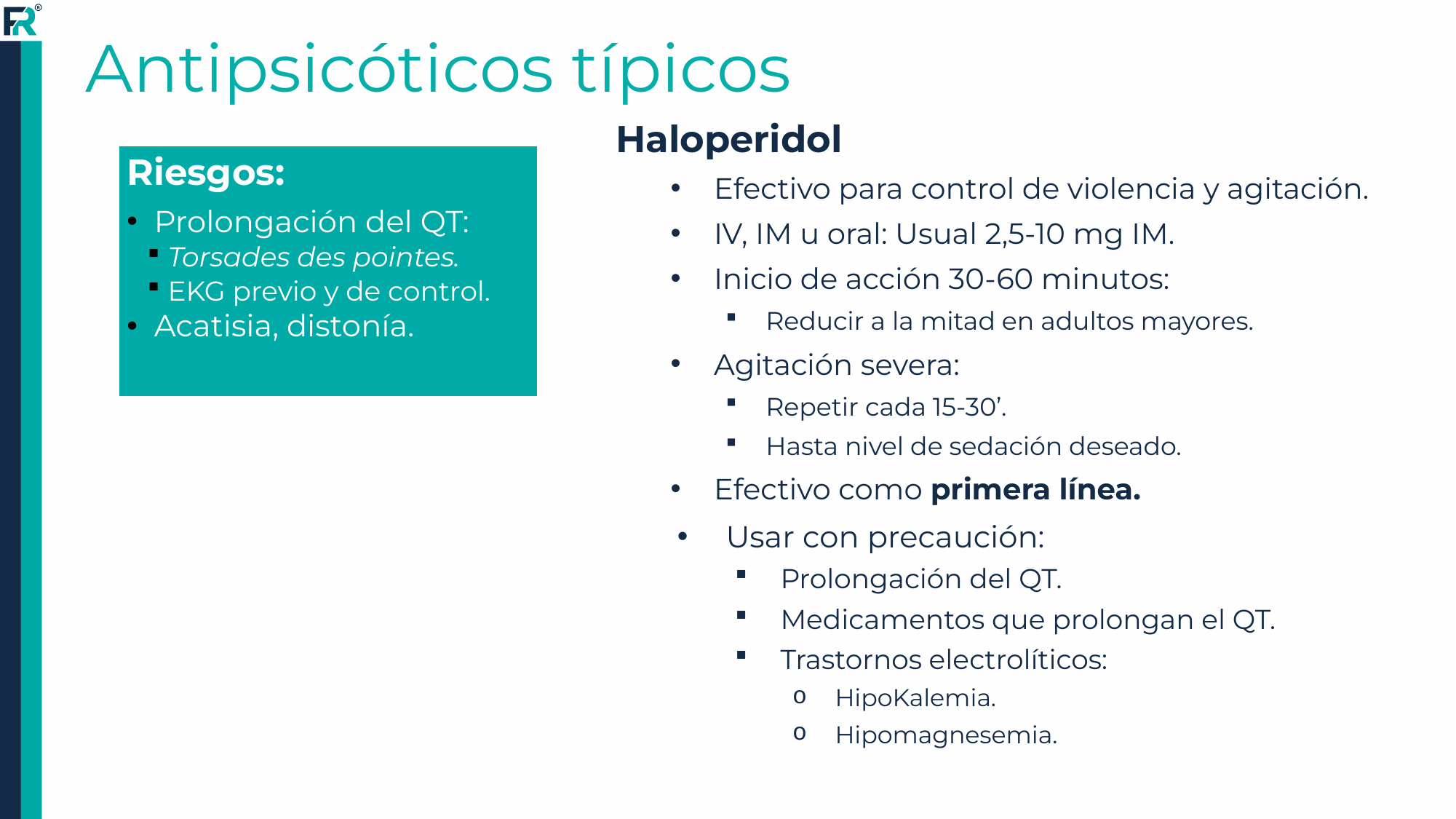

# Antipsicóticos típicos
Haloperidol
Efectivo para control de violencia y agitación.
IV, IM u oral: Usual 2,5-10 mg IM.
Inicio de acción 30-60 minutos:
Reducir a la mitad en adultos mayores.
Agitación severa:
Repetir cada 15-30’.
Hasta nivel de sedación deseado.
Efectivo como primera línea.

Riesgos:
Prolongación del QT:
Torsades des pointes.
EKG previo y de control.
Acatisia, distonía.
Usar con precaución:
Prolongación del QT.
Medicamentos que prolongan el QT.
Trastornos electrolíticos:
HipoKalemia.
Hipomagnesemia.